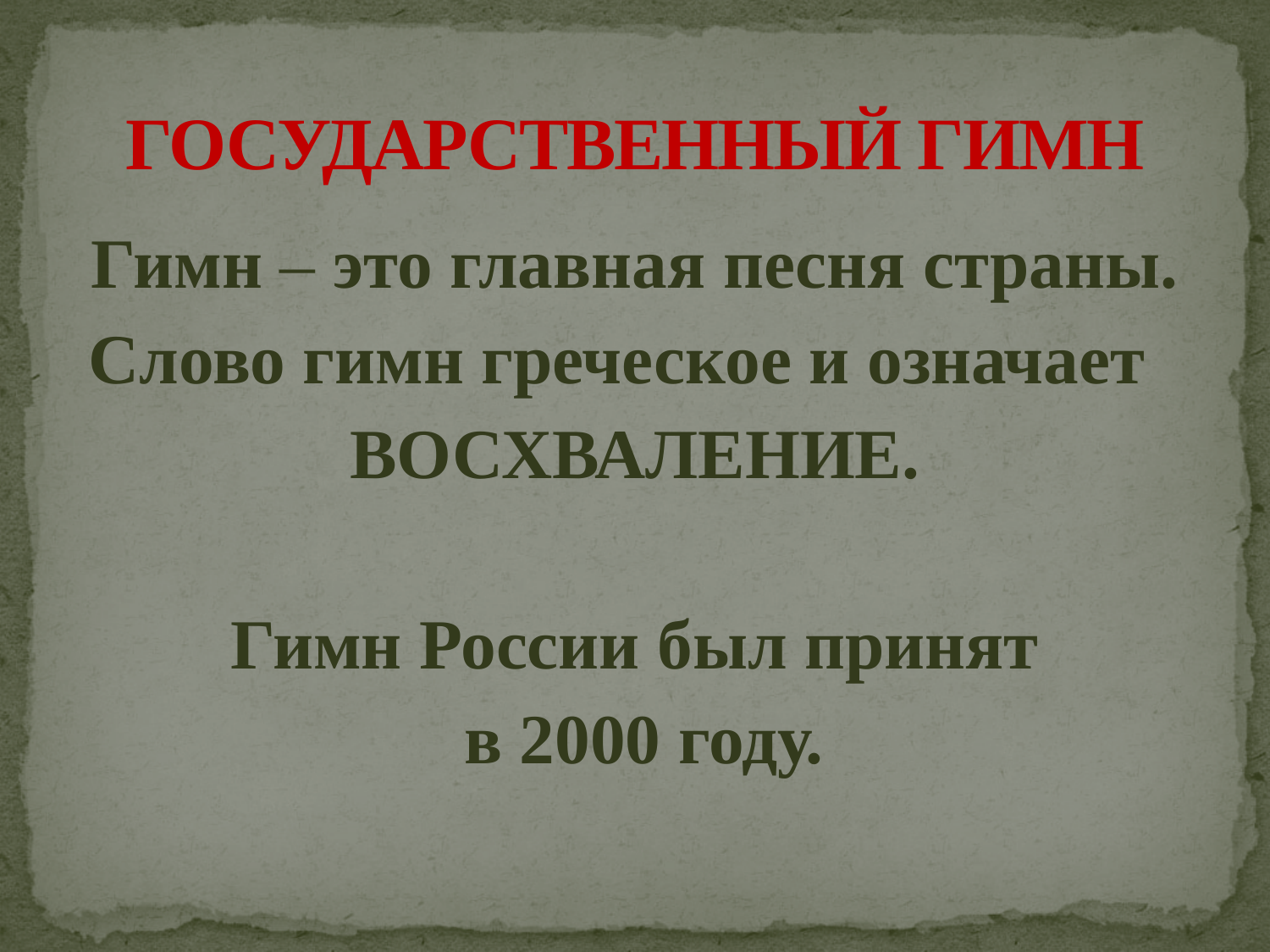

# ГОСУДАРСТВЕННЫЙ ГИМН
Гимн – это главная песня страны.
Слово гимн греческое и означает
ВОСХВАЛЕНИЕ.

Гимн России был принят
 в 2000 году.